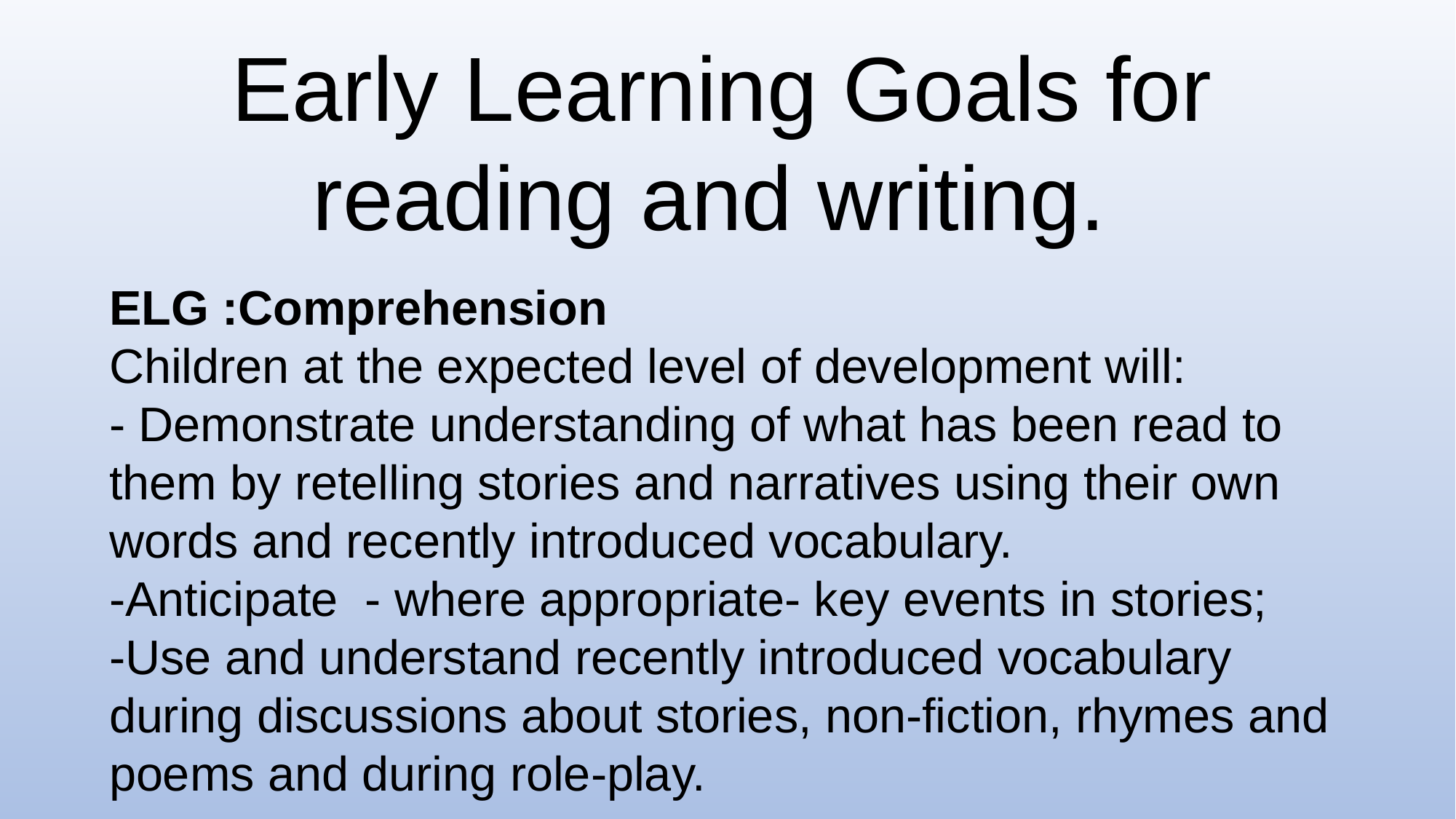

Early Learning Goals for reading and writing.

#

ELG :Comprehension
Children at the expected level of development will:
- Demonstrate understanding of what has been read to them by retelling stories and narratives using their own words and recently introduced vocabulary.
-Anticipate  - where appropriate- key events in stories;
-Use and understand recently introduced vocabulary during discussions about stories, non-fiction, rhymes and poems and during role-play.